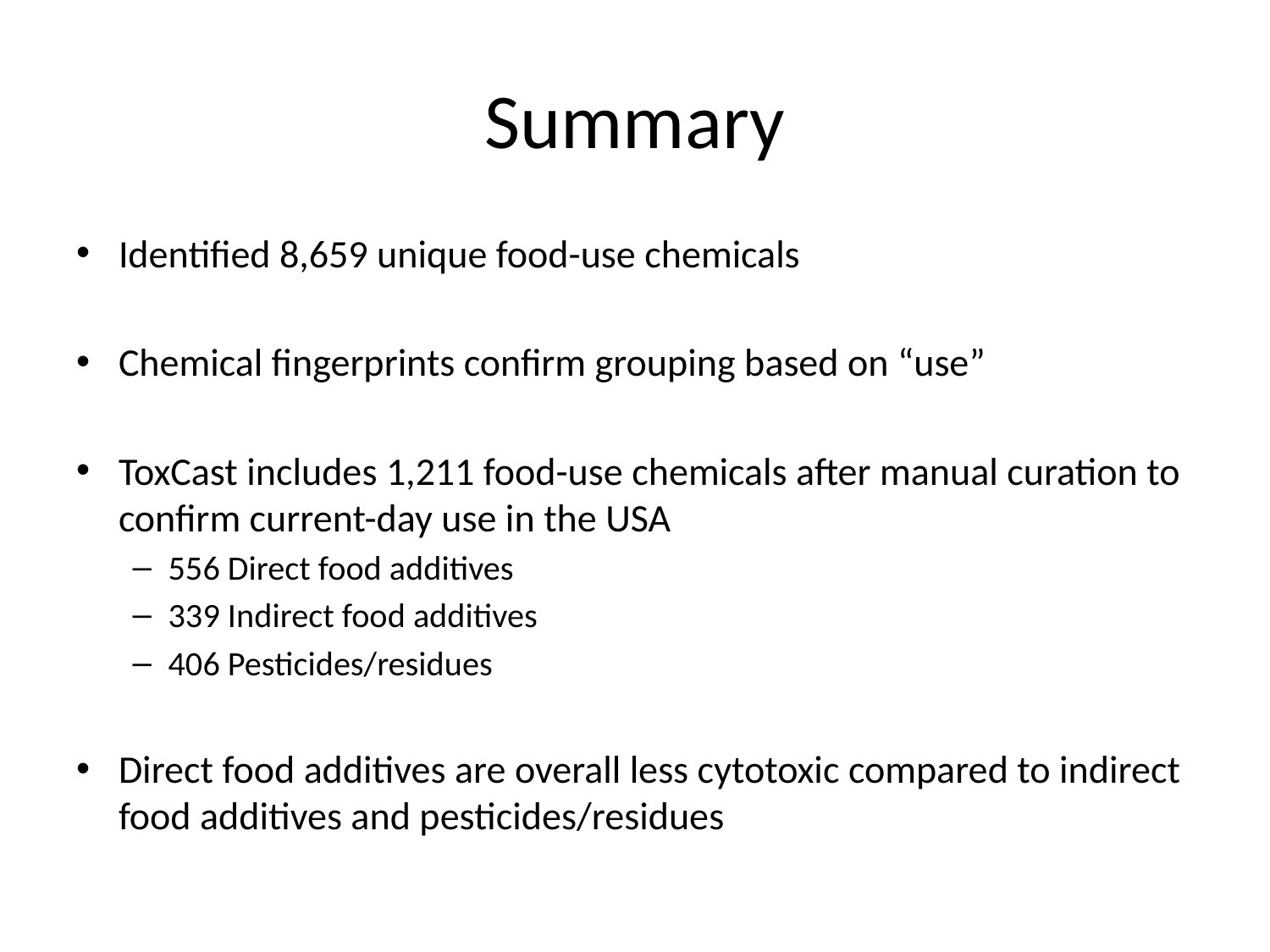

# Summary
Identified 8,659 unique food-use chemicals

Chemical fingerprints confirm grouping based on “use”

ToxCast includes 1,211 food-use chemicals after manual curation to confirm current-day use in the USA
556 Direct food additives
339 Indirect food additives
406 Pesticides/residues

Direct food additives are overall less cytotoxic compared to indirect food additives and pesticides/residues